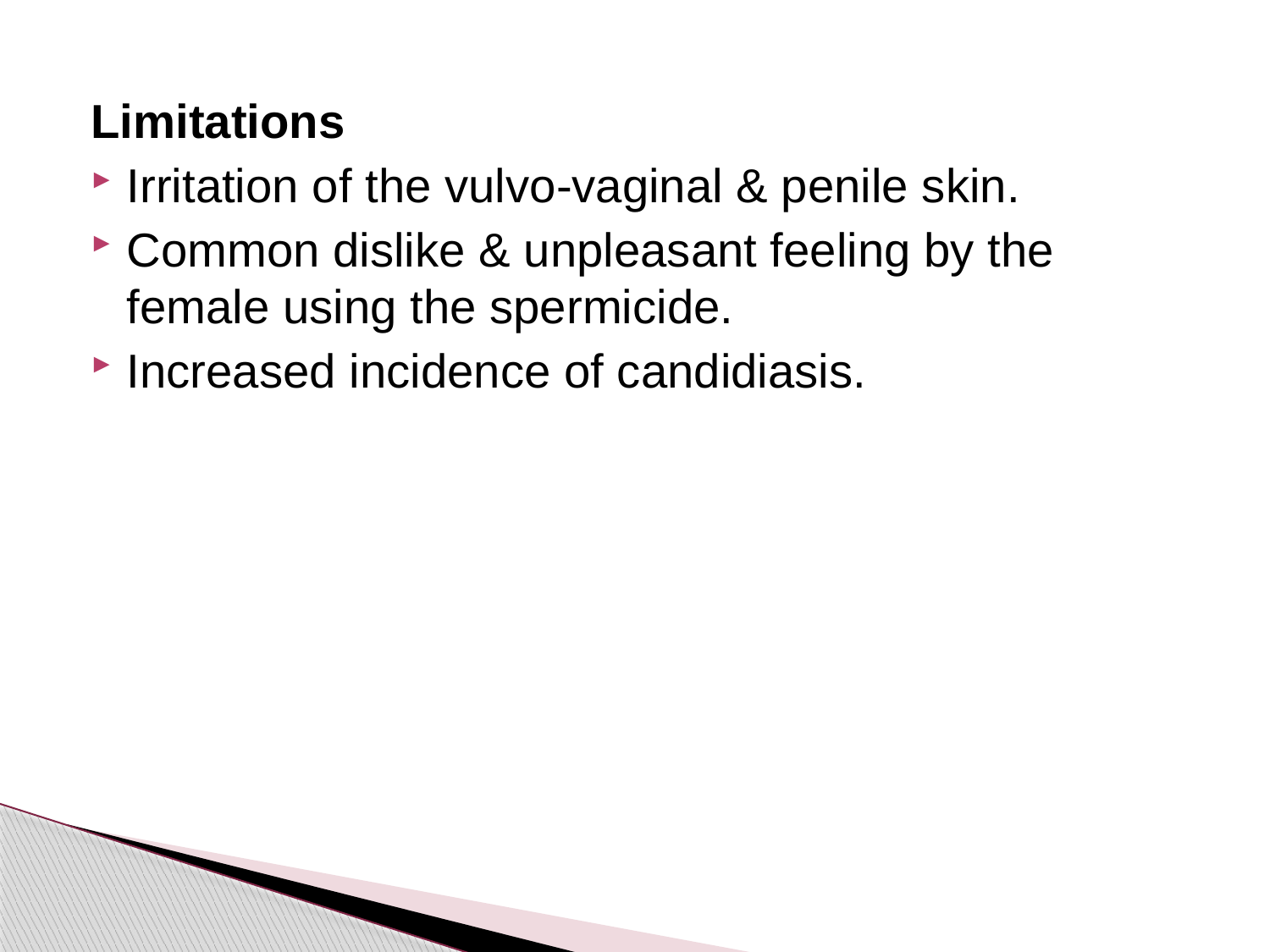

#
Limitations
Irritation of the vulvo-vaginal & penile skin.
Common dislike & unpleasant feeling by the female using the spermicide.
Increased incidence of candidiasis.